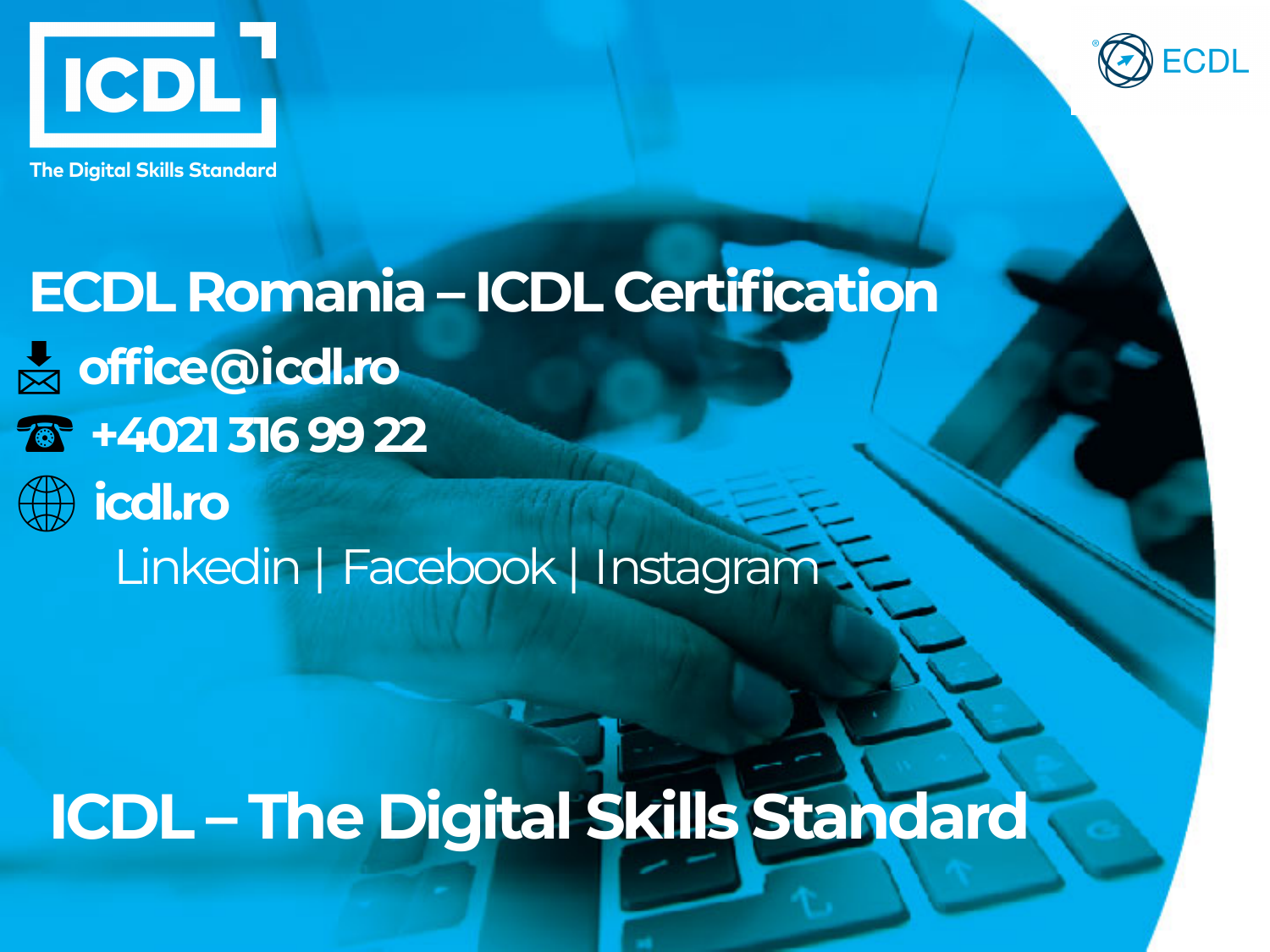

ECDL Romania – ICDL Certification
📩 office@icdl.ro
☎️ +4021 316 99 22
🌐 icdl.ro
         Linkedin | Facebook | Instagram

ICDL – The Digital Skills Standard